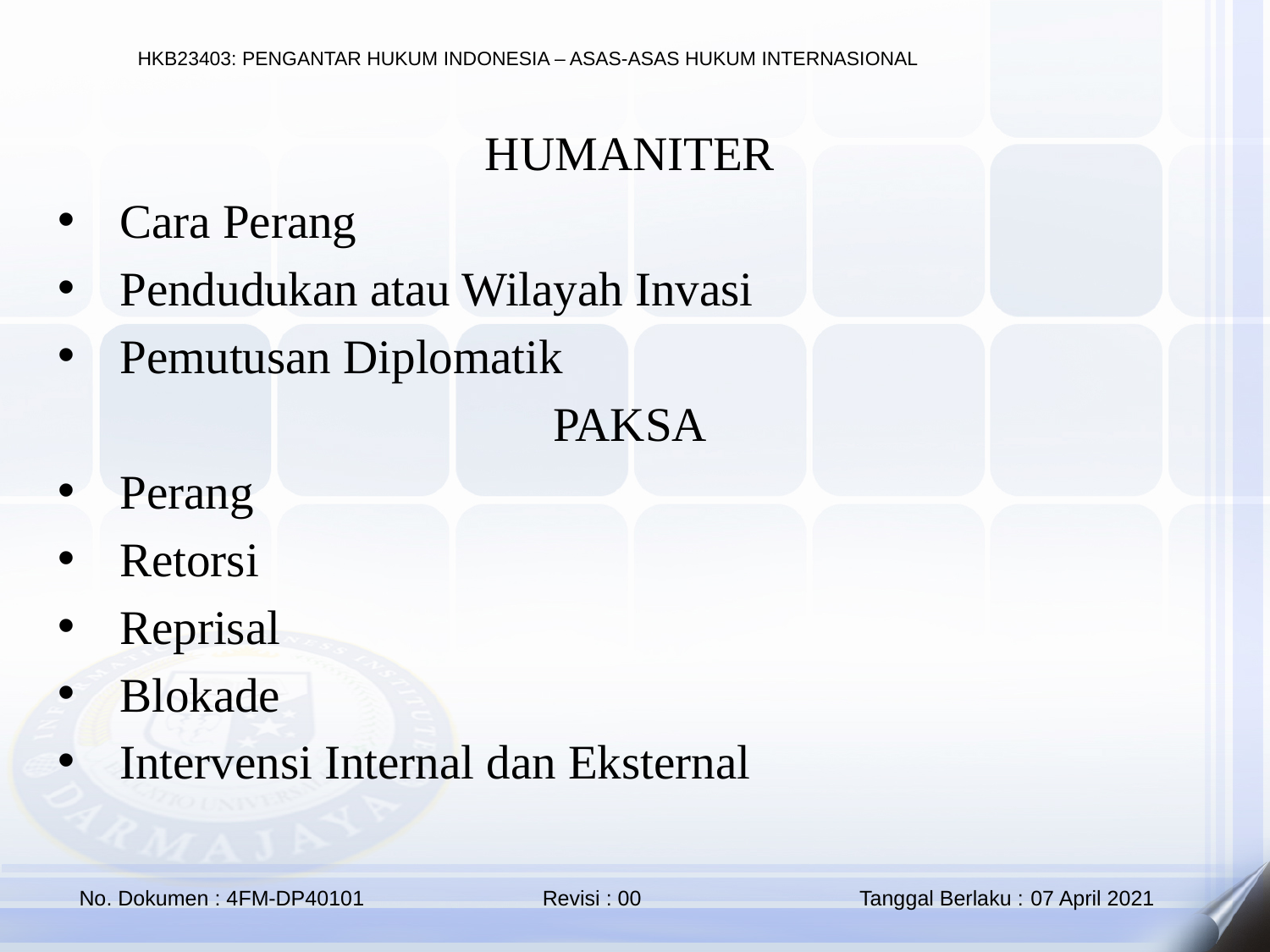

HUMANITER
Cara Perang
Pendudukan atau Wilayah Invasi
Pemutusan Diplomatik
PAKSA
Perang
Retorsi
Reprisal
Blokade
Intervensi Internal dan Eksternal